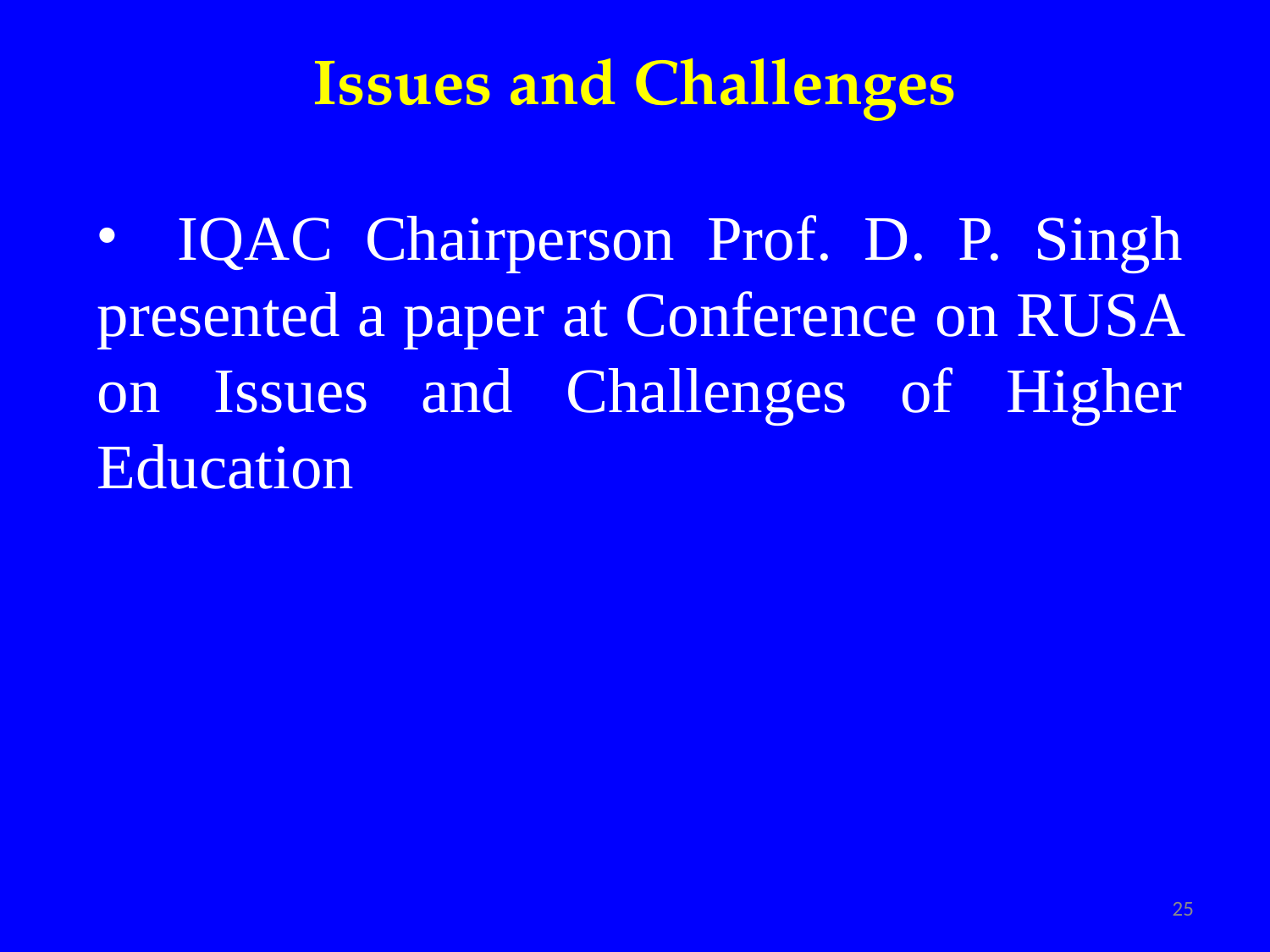

# Issues and Challenges
  IQAC Chairperson Prof. D. P. Singh presented a paper at Conference on RUSA on Issues and Challenges of Higher Education
25